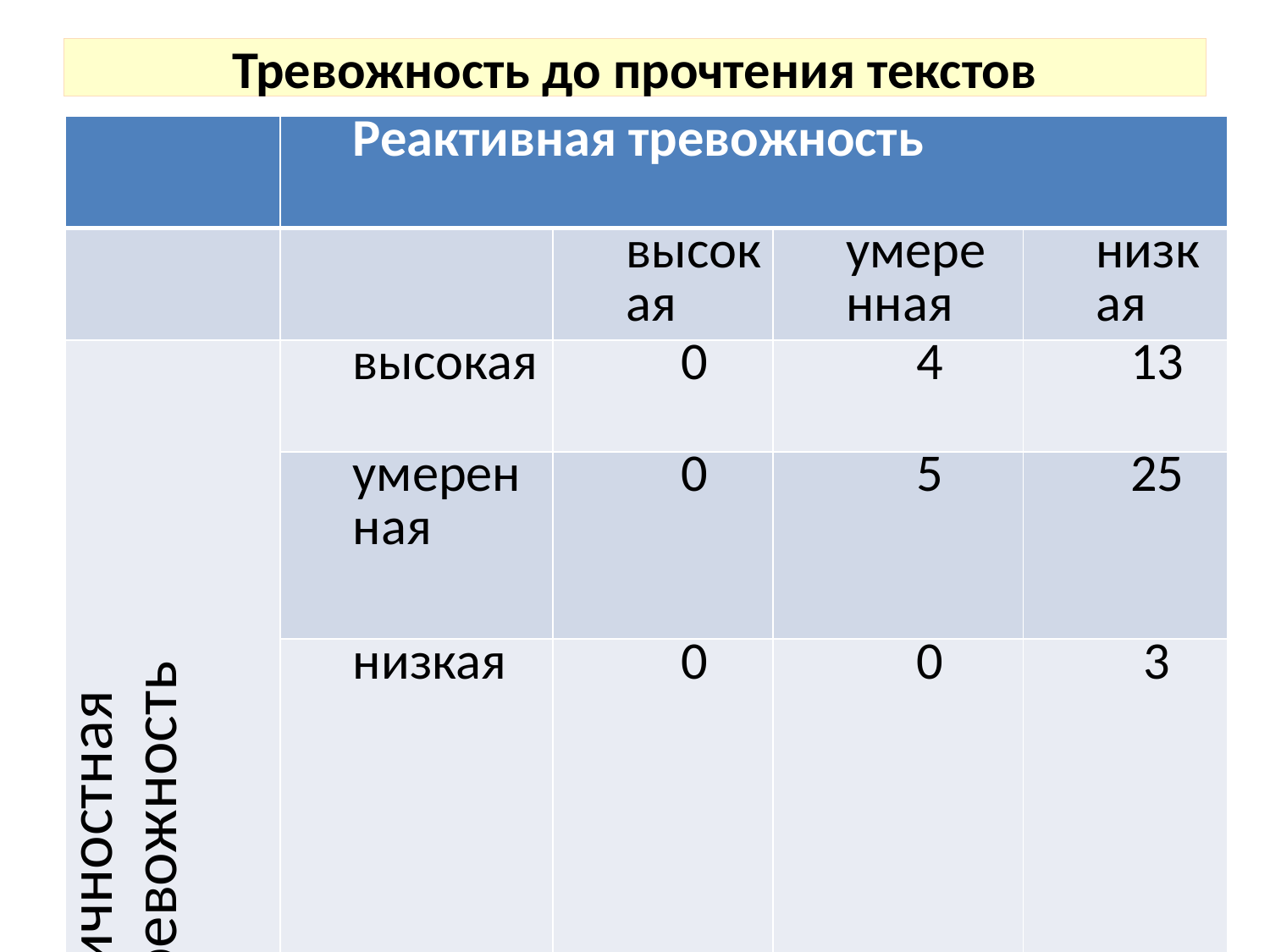

# Тревожность до прочтения текстов
.
|  | Реактивная тревожность |  |  |  |
| --- | --- | --- | --- | --- |
|  |  | высокая | умеренная | низкая |
| Личностная тревожность | высокая | 0 | 4 | 13 |
|  | умеренная | 0 | 5 | 25 |
|  | низкая | 0 | 0 | 3 |